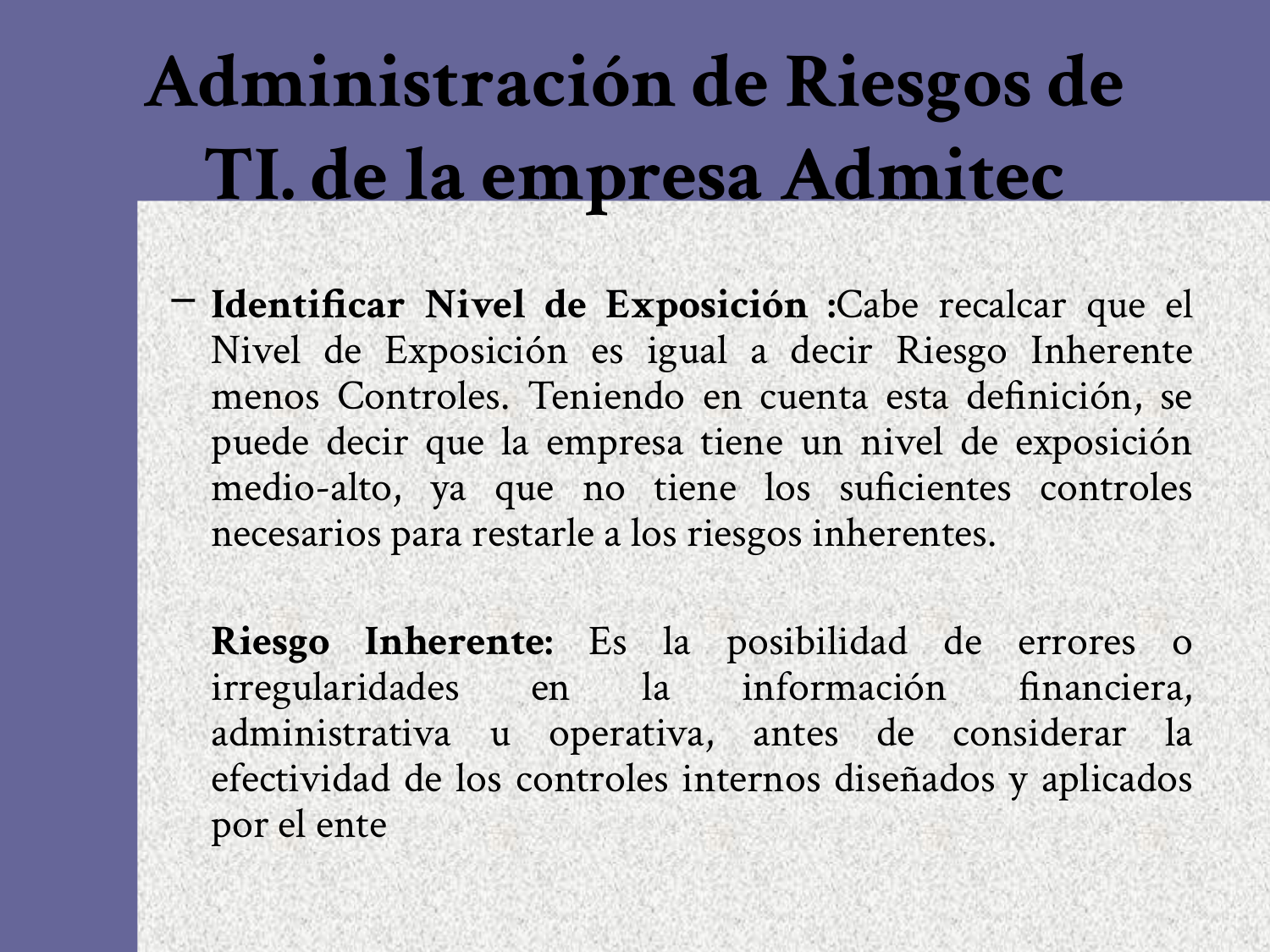

# Administración de Riesgos de TI. de la empresa Admitec
Identificar Nivel de Exposición :Cabe recalcar que el Nivel de Exposición es igual a decir Riesgo Inherente menos Controles. Teniendo en cuenta esta definición, se puede decir que la empresa tiene un nivel de exposición medio-alto, ya que no tiene los suficientes controles necesarios para restarle a los riesgos inherentes.

	Riesgo Inherente: Es la posibilidad de errores o irregularidades en la información financiera, administrativa u operativa, antes de considerar la efectividad de los controles internos diseñados y aplicados por el ente